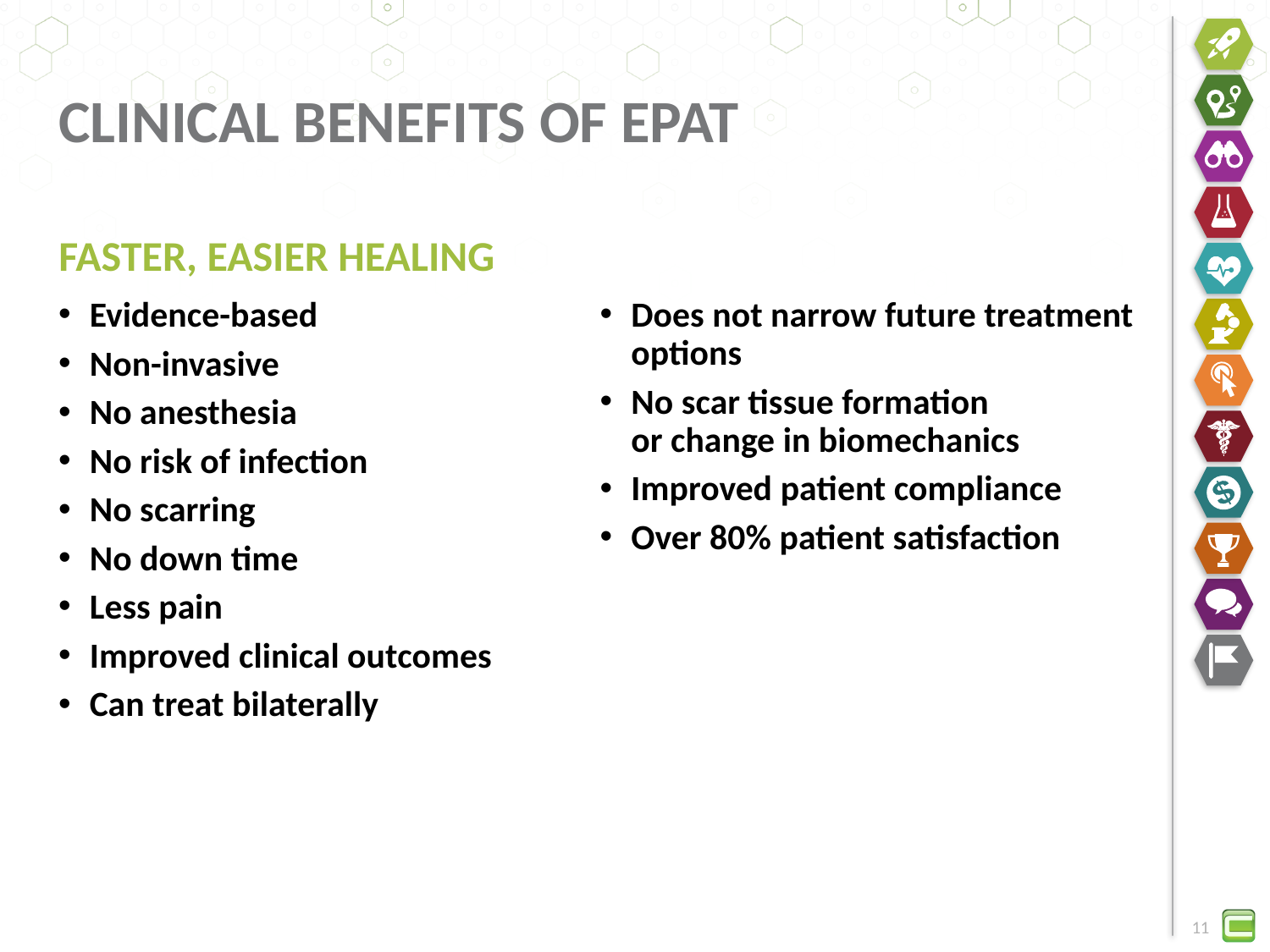

# Clinical Benefits of EPAT

FASTER, EASIER HEALING
Evidence-based
Non-invasive
No anesthesia
No risk of infection
No scarring
No down time
Less pain
Improved clinical outcomes
Can treat bilaterally

Does not narrow future treatment options
No scar tissue formation
or change in biomechanics
Improved patient compliance
Over 80% patient satisfaction
11